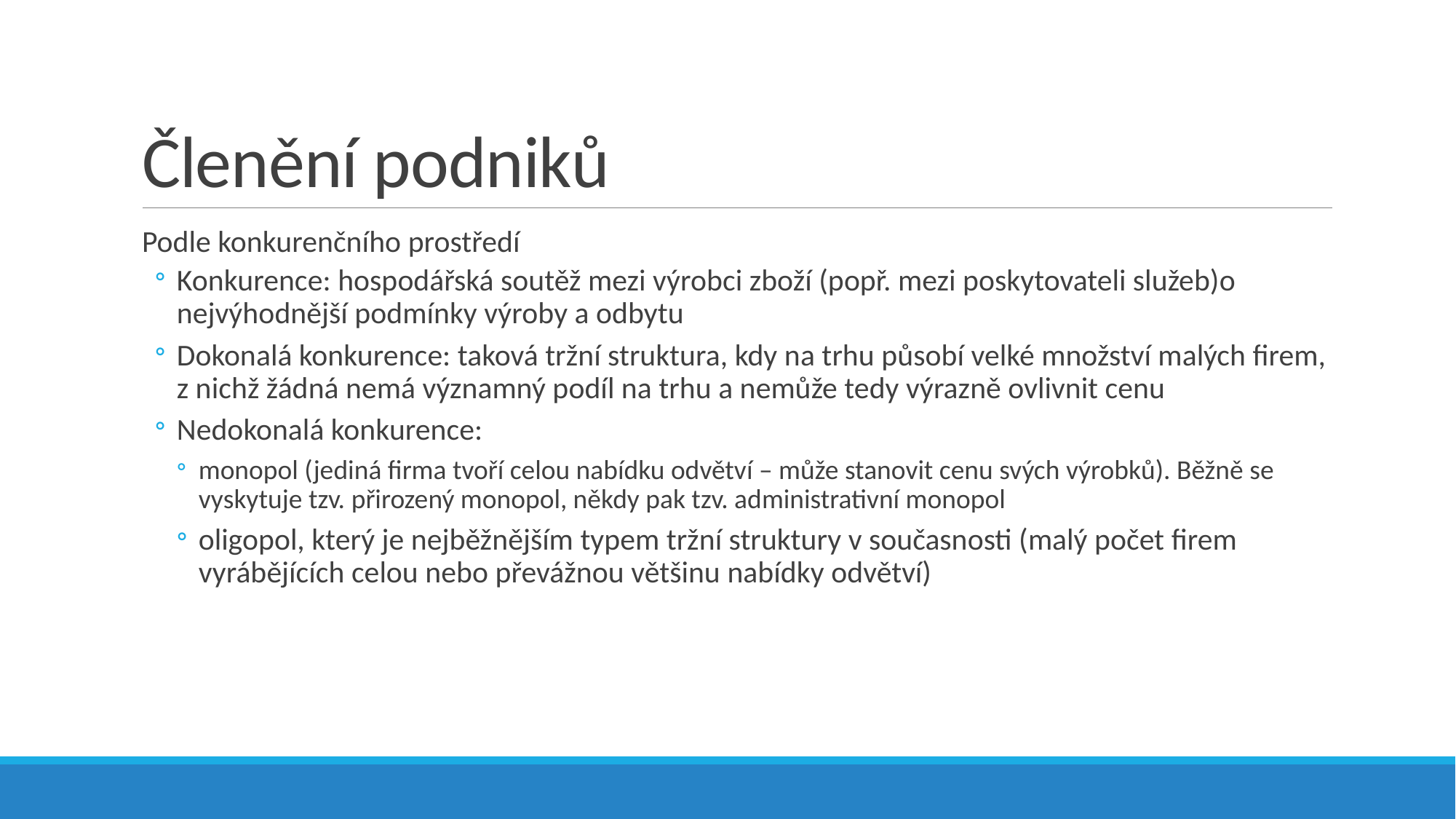

# Členění podniků
Podle konkurenčního prostředí
Konkurence: hospodářská soutěž mezi výrobci zboží (popř. mezi poskytovateli služeb)o nejvýhodnější podmínky výroby a odbytu
Dokonalá konkurence: taková tržní struktura, kdy na trhu působí velké množství malých firem, z nichž žádná nemá významný podíl na trhu a nemůže tedy výrazně ovlivnit cenu
Nedokonalá konkurence:
monopol (jediná firma tvoří celou nabídku odvětví – může stanovit cenu svých výrobků). Běžně se vyskytuje tzv. přirozený monopol, někdy pak tzv. administrativní monopol
oligopol, který je nejběžnějším typem tržní struktury v současnosti (malý počet firem vyrábějících celou nebo převážnou většinu nabídky odvětví)